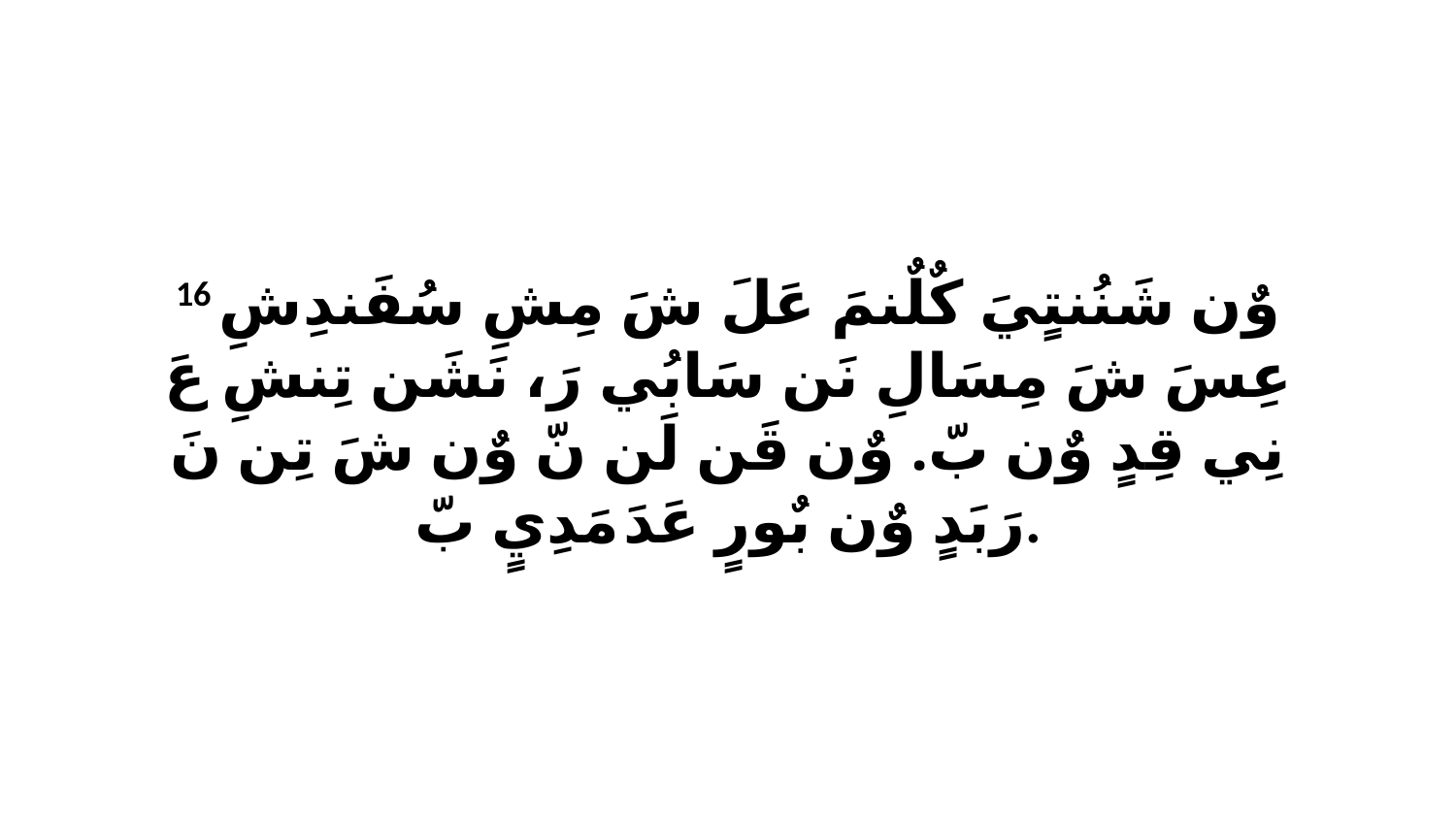

16 وٌن شَنُنتٍيَ كٌلٌنمَ عَلَ شَ مِشِ سُفَندِشِ عِسَ شَ مِسَالِ نَن سَابُي رَ، نَشَن تِنشِ عَ نِي قِدٍ وٌن بّ. وٌن قَن لَن نّ وٌن شَ تِن نَ رَبَدٍ وٌن بٌورٍ عَدَ مَدِيٍ بّ.